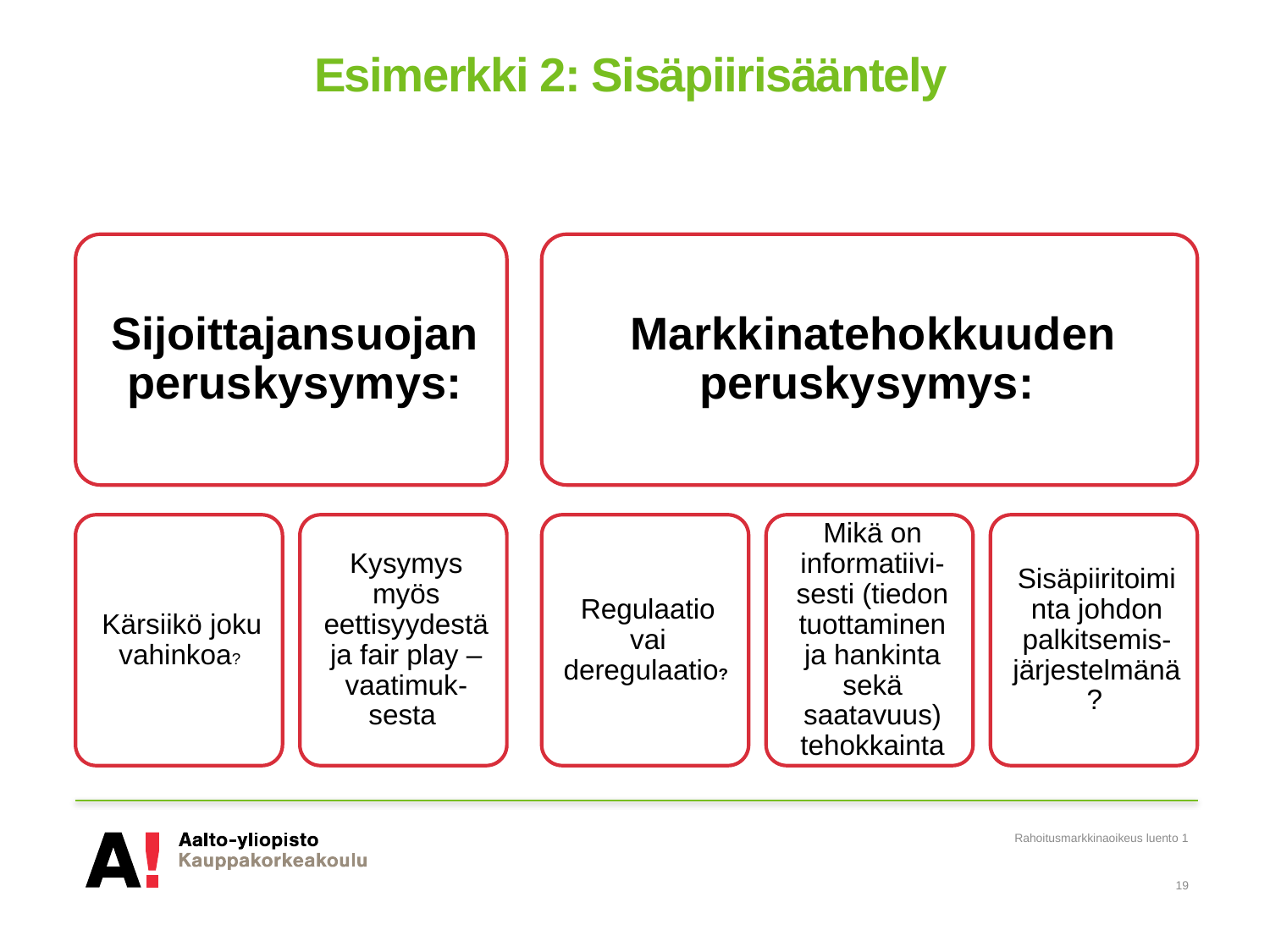

# Esimerkki 2: Sisäpiirisääntely
Sijoittajansuojan peruskysymys:
Kärsiikö joku vahinkoa?
Kysymys myös eettisyydestä ja fair play –vaatimuk-sesta
Markkinatehokkuuden peruskysymys:
Regulaatio vai deregulaatio?
Mikä on informatiivi-sesti (tiedon tuottaminen ja hankinta sekä saatavuus) tehokkainta
Sisäpiiritoiminta johdon palkitsemis-järjestelmänä?
Rahoitusmarkkinaoikeus luento 1
19